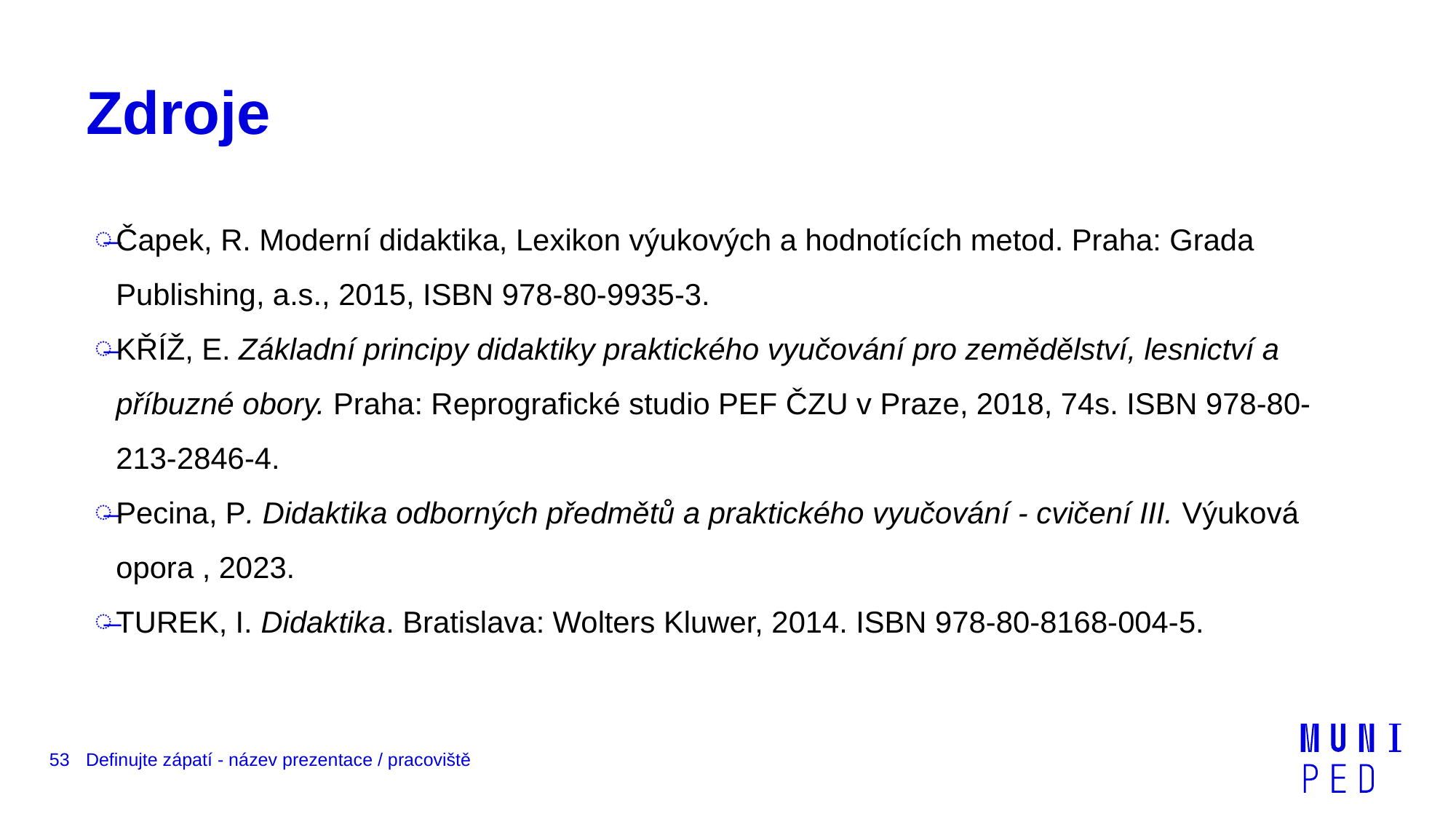

# Zdroje
Čapek, R. Moderní didaktika, Lexikon výukových a hodnotících metod. Praha: Grada Publishing, a.s., 2015, ISBN 978-80-9935-3.
KŘÍŽ, E. Základní principy didaktiky praktického vyučování pro zemědělství, lesnictví a příbuzné obory. Praha: Reprografické studio PEF ČZU v Praze, 2018, 74s. ISBN 978-80-213-2846-4.
Pecina, P. Didaktika odborných předmětů a praktického vyučování - cvičení III. Výuková opora , 2023.
TUREK, I. Didaktika. Bratislava: Wolters Kluwer, 2014. ISBN 978-80-8168-004-5.

53
Definujte zápatí - název prezentace / pracoviště